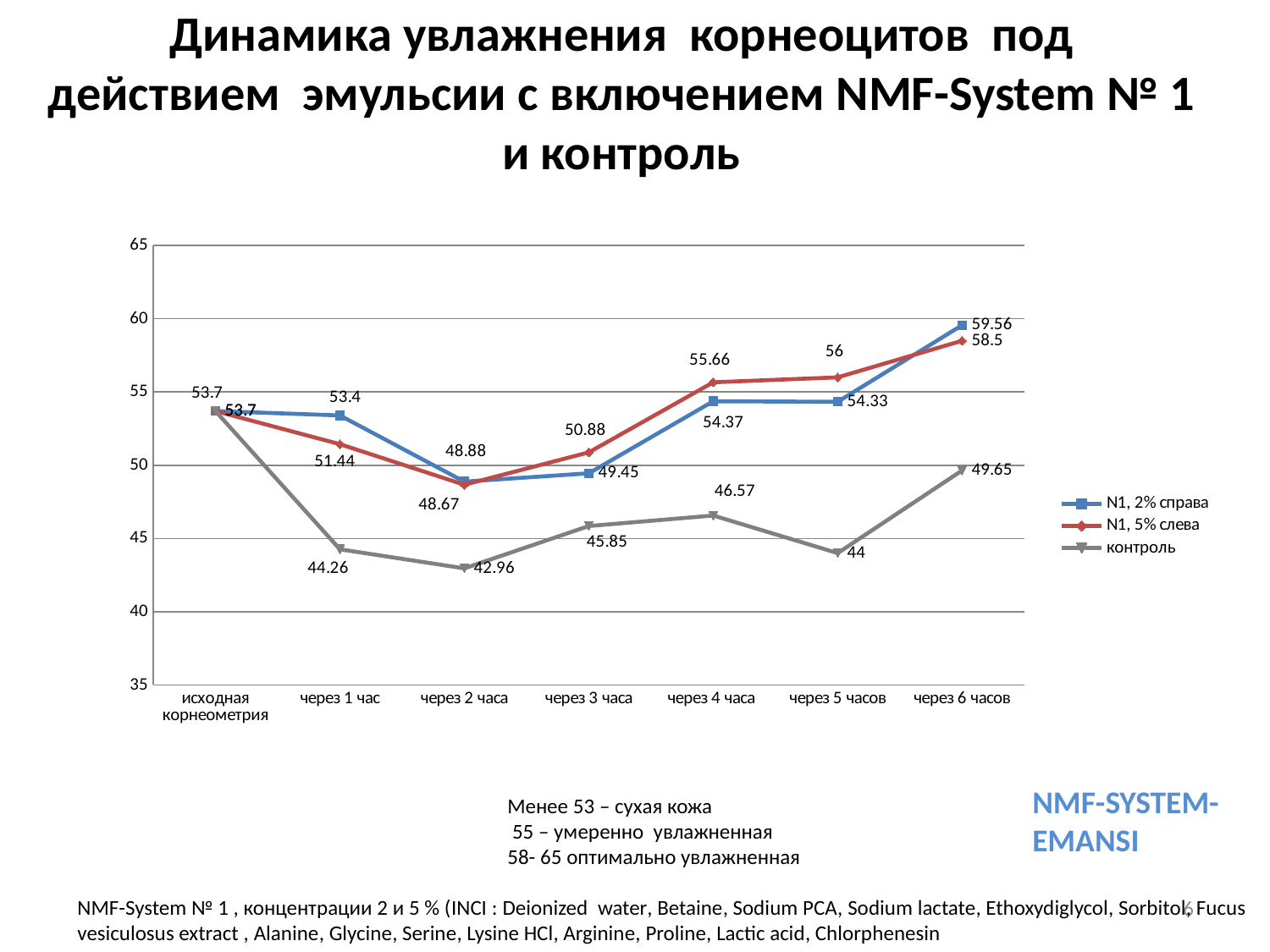

# Динамика увлажнения  корнеоцитов  под действием  эмульсии с включением NMF-System № 1 и контроль

### Chart

| Category | N1, 2% справа | N1, 5% слева | контроль |
|---|---|---|---|
| исходная корнеометрия | 53.7 | 53.7 | 53.7 |
| через 1 час | 53.4 | 51.44 | 44.26000000000001 |
| через 2 часа | 48.88 | 48.67 | 42.96 |
| через 3 часа | 49.45 | 50.88 | 45.85 |
| через 4 часа  | 54.37 | 55.66000000000001 | 46.57 |
| через 5 часов | 54.33 | 56.0 | 44.0 |
| через 6 часов | 59.56 | 58.5 | 49.65 |
NMF-SYSTEM-EMANSI
Менее 53 – сухая кожа
 55 – умеренно  увлажненная
58- 65 оптимально увлажненная

6
NMF-System № 1 , концентрации 2 и 5 % (INCI : Deionized  water, Betaine, Sodium PCA, Sodium lactate, Ethoxydiglycol, Sorbitol, Fucus vesiculosus extract , Alanine, Glycine, Serine, Lysine HCl, Arginine, Proline, Lactic acid, Сhlorphenesin